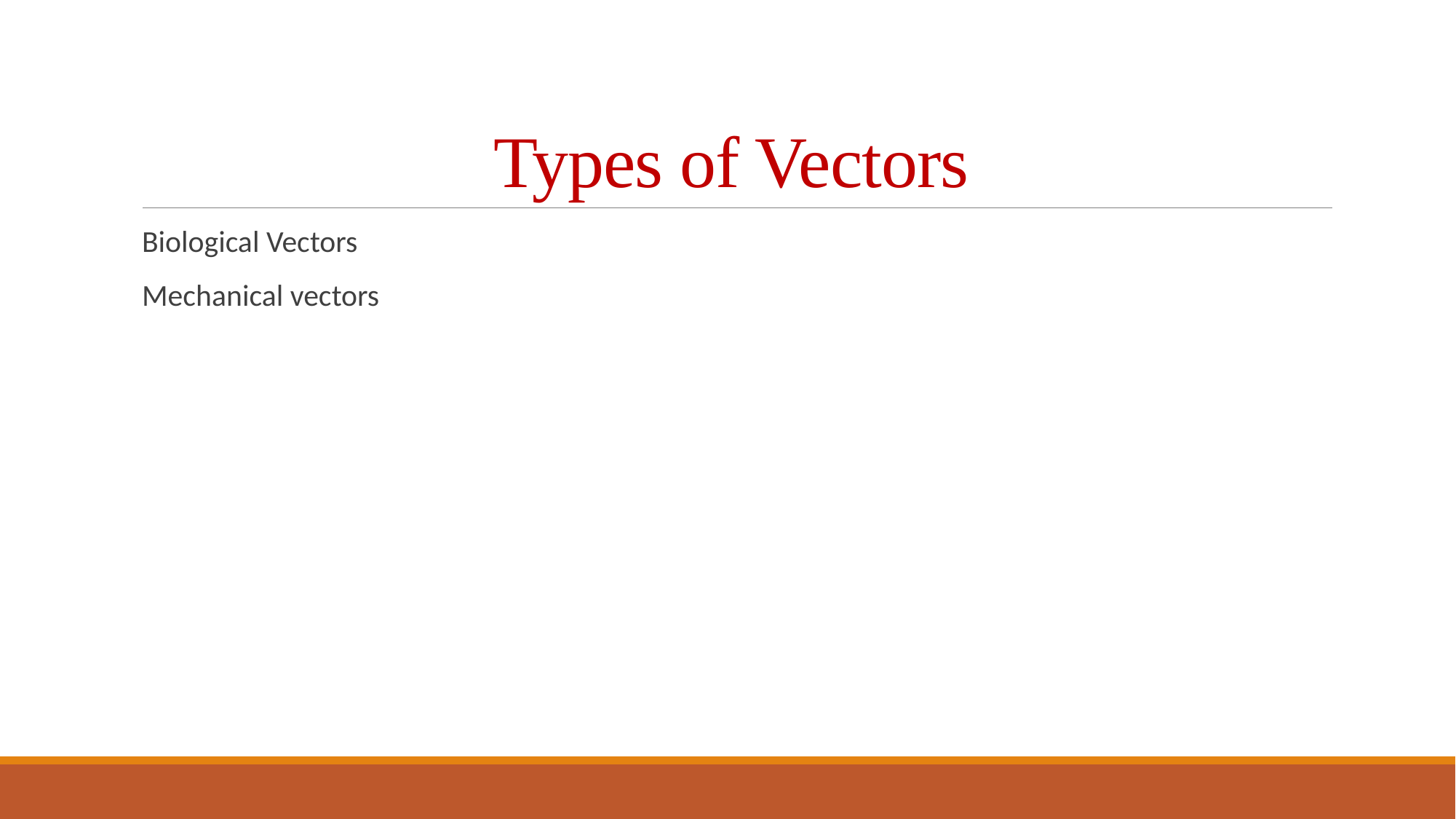

# Types of Vectors
Biological Vectors
Mechanical vectors